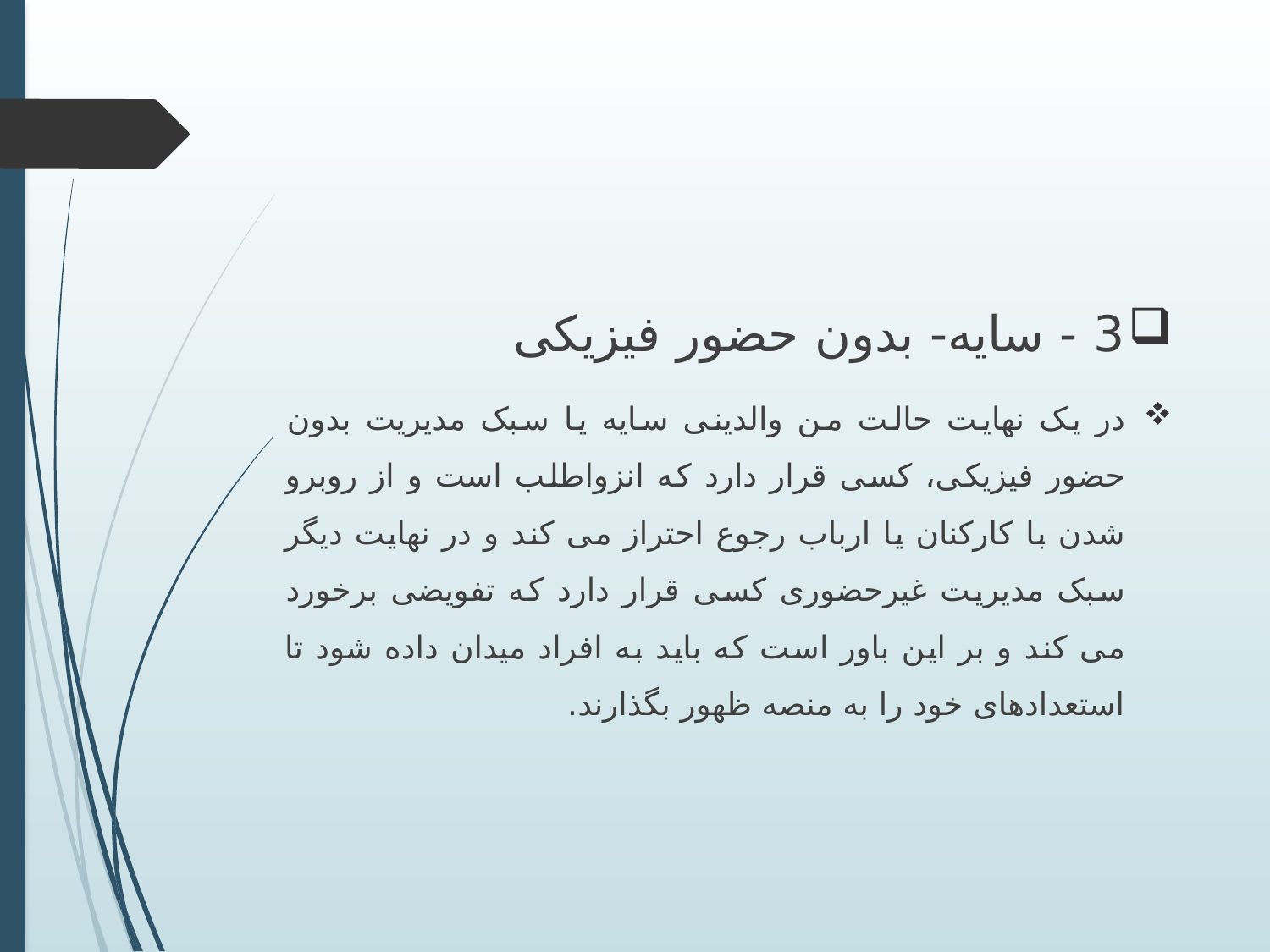

3 - سایه- بدون حضور فیزیکی
در یک نهایت حالت من والدینی سایه یا سبک مدیریت بدون حضور فیزیکی، کسی قرار دارد که انزواطلب است و از روبرو شدن با کارکنان یا ارباب رجوع احتراز می کند و در نهایت دیگر سبک مدیریت غیرحضوری کسی قرار دارد که تفویضی برخورد می کند و بر این باور است که باید به افراد میدان داده شود تا استعدادهای خود را به منصه ظهور بگذارند.